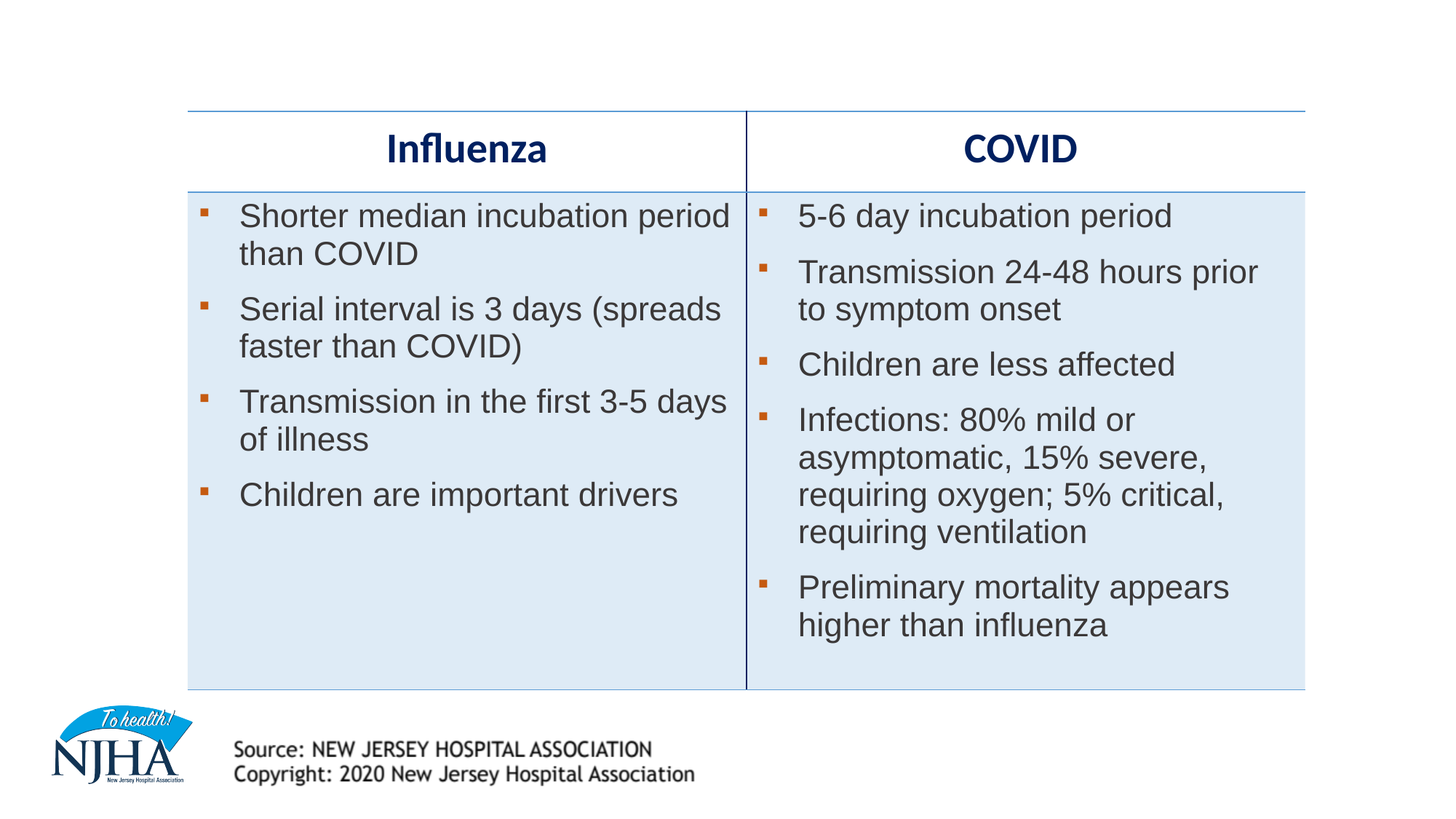

| Influenza | COVID |
| --- | --- |
| Shorter median incubation period than COVID Serial interval is 3 days (spreads faster than COVID) Transmission in the first 3-5 days of illness Children are important drivers | 5-6 day incubation period Transmission 24-48 hours prior to symptom onset Children are less affected Infections: 80% mild or asymptomatic, 15% severe, requiring oxygen; 5% critical, requiring ventilation Preliminary mortality appears higher than influenza |